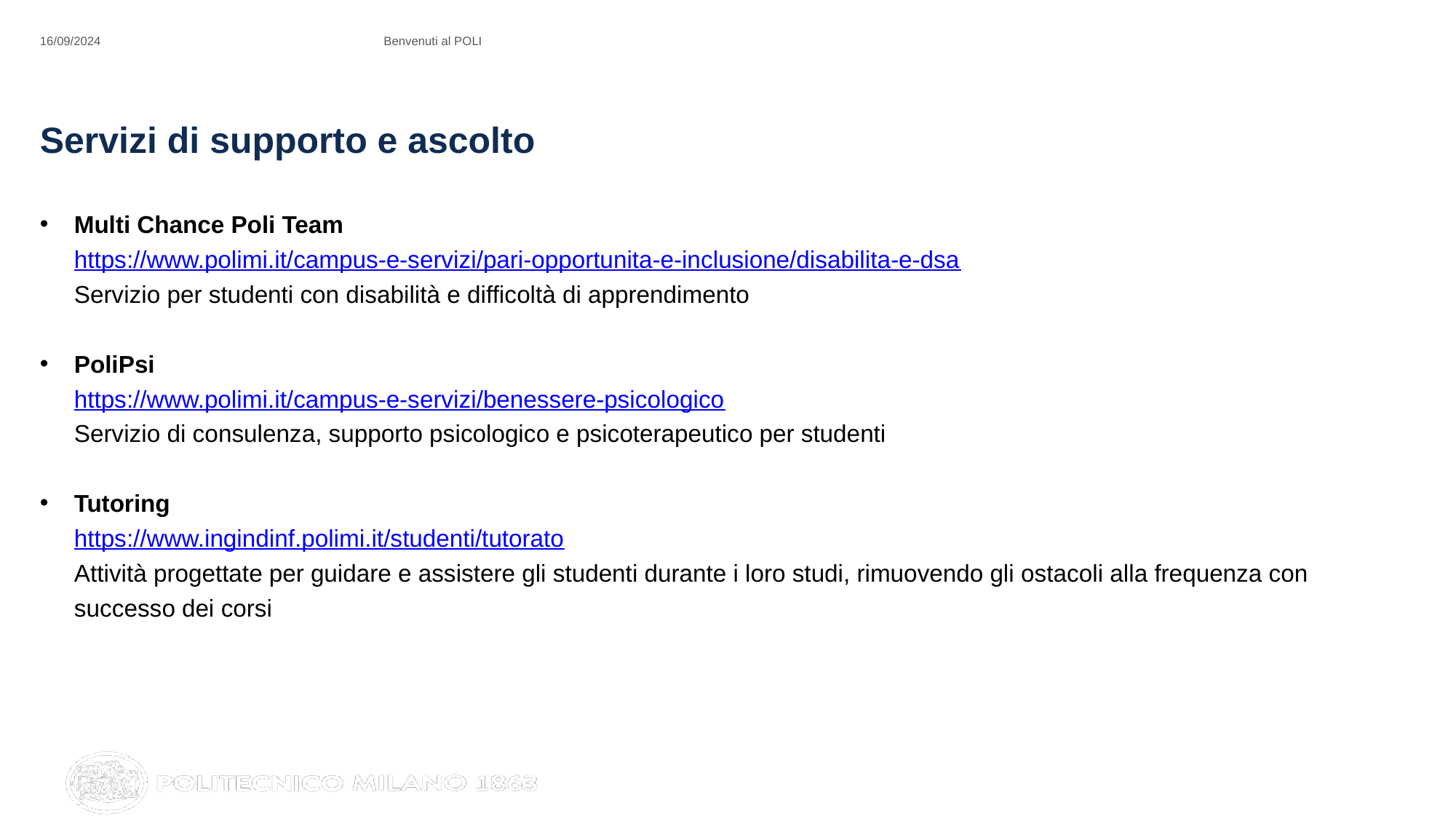

16/09/2024
Benvenuti al POLI
# Servizi di supporto e ascolto
Multi Chance Poli Team
https://www.polimi.it/campus-e-servizi/pari-opportunita-e-inclusione/disabilita-e-dsa
Servizio per studenti con disabilità e difficoltà di apprendimento

PoliPsi
https://www.polimi.it/campus-e-servizi/benessere-psicologico
Servizio di consulenza, supporto psicologico e psicoterapeutico per studenti

Tutoring
https://www.ingindinf.polimi.it/studenti/tutorato
Attività progettate per guidare e assistere gli studenti durante i loro studi, rimuovendo gli ostacoli alla frequenza con successo dei corsi